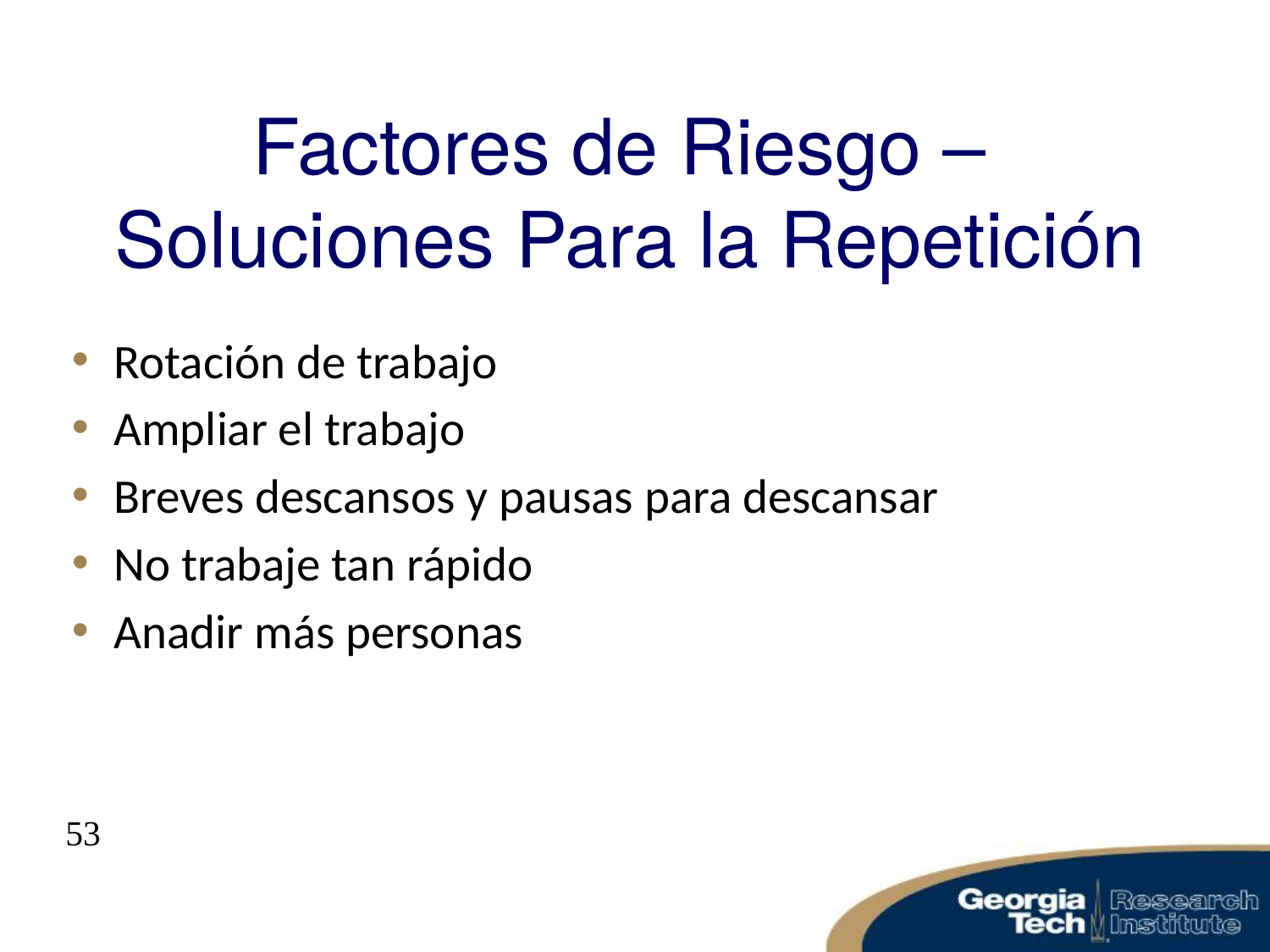

# Factores de Riesgo – Soluciones Para la Repetición
Rotación de trabajo
Ampliar el trabajo
Breves descansos y pausas para descansar
No trabaje tan rápido
Anadir más personas
53